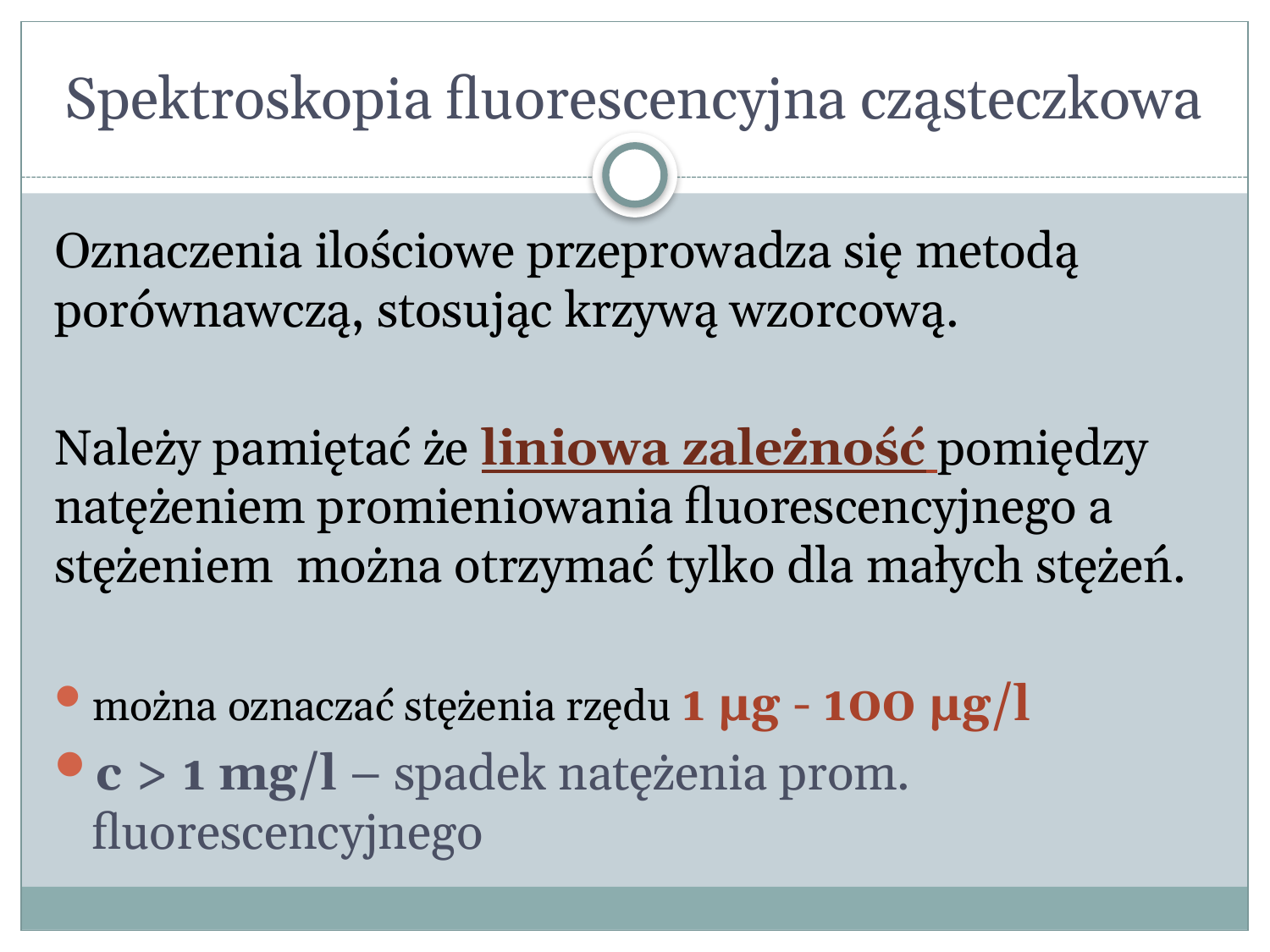

# Spektroskopia fluorescencyjna cząsteczkowa
Oznaczenia ilościowe przeprowadza się metodą porównawczą, stosując krzywą wzorcową.

Należy pamiętać że liniowa zależność pomiędzy natężeniem promieniowania fluorescencyjnego a stężeniem  można otrzymać tylko dla małych stężeń.

można oznaczać stężenia rzędu 1 μg - 100 μg/l
c > 1 mg/l – spadek natężenia prom. fluorescencyjnego